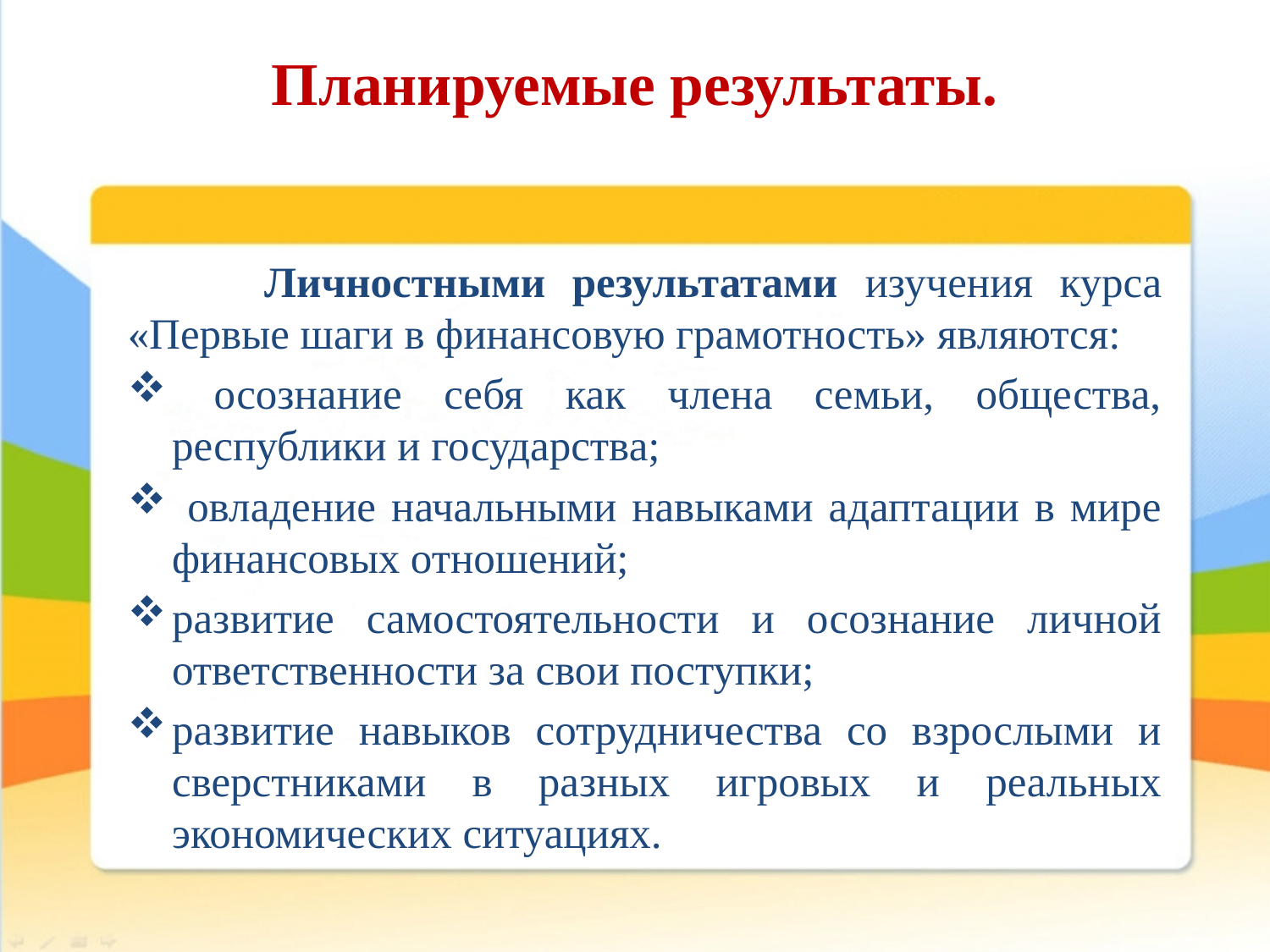

# Планируемые результаты.
     Личностными результатами изучения курса «Первые шаги в финансовую грамотность» являются:
 осознание себя как члена семьи, общества, республики и государства;
 овладение начальными навыками адаптации в мире финансовых отношений;
развитие самостоятельности и осознание личной ответственности за свои поступки;
развитие навыков сотрудничества со взрослыми и сверстниками в разных игровых и реальных экономических ситуациях.